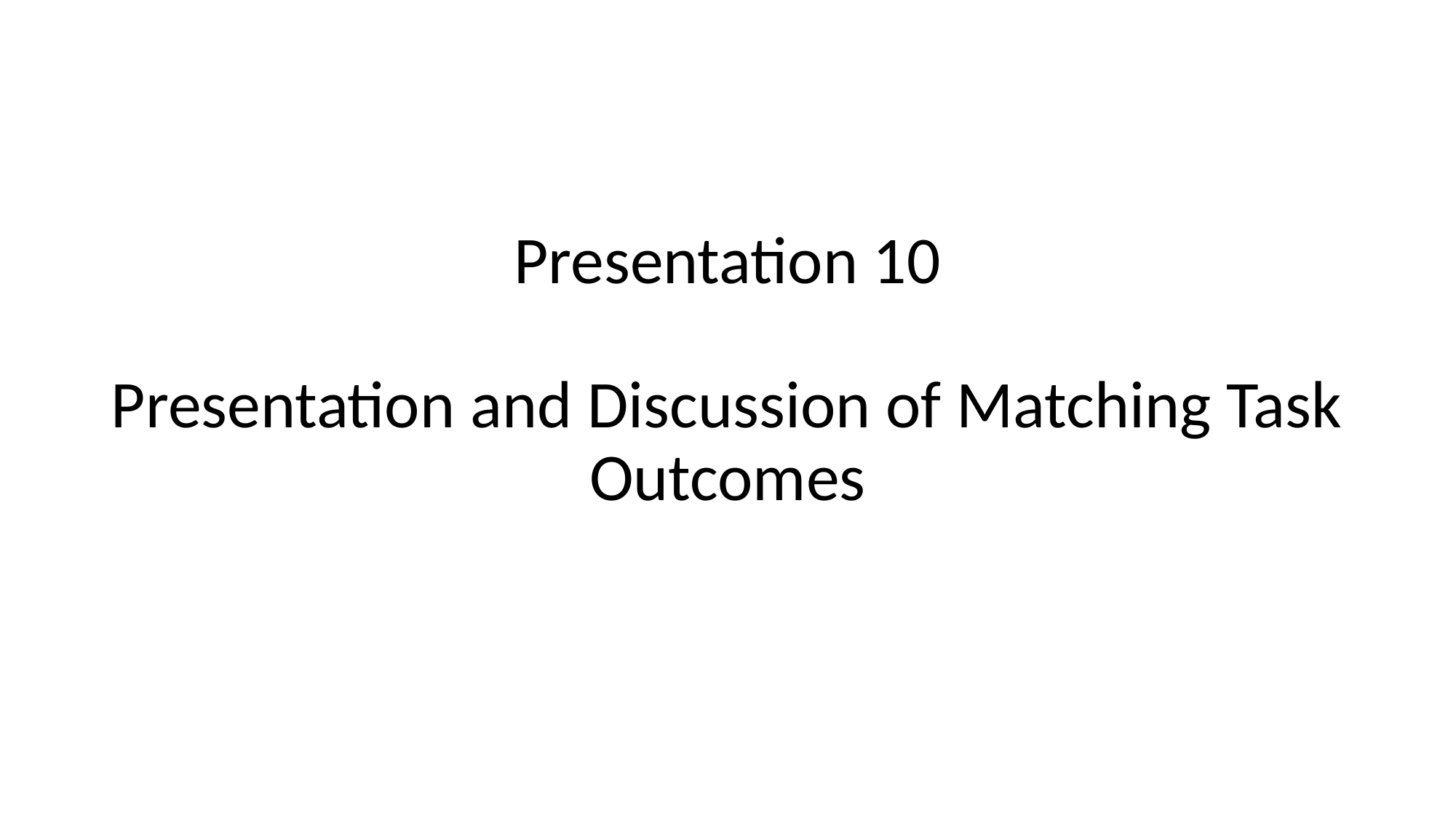

# Presentation 10 Presentation and Discussion of Matching Task Outcomes